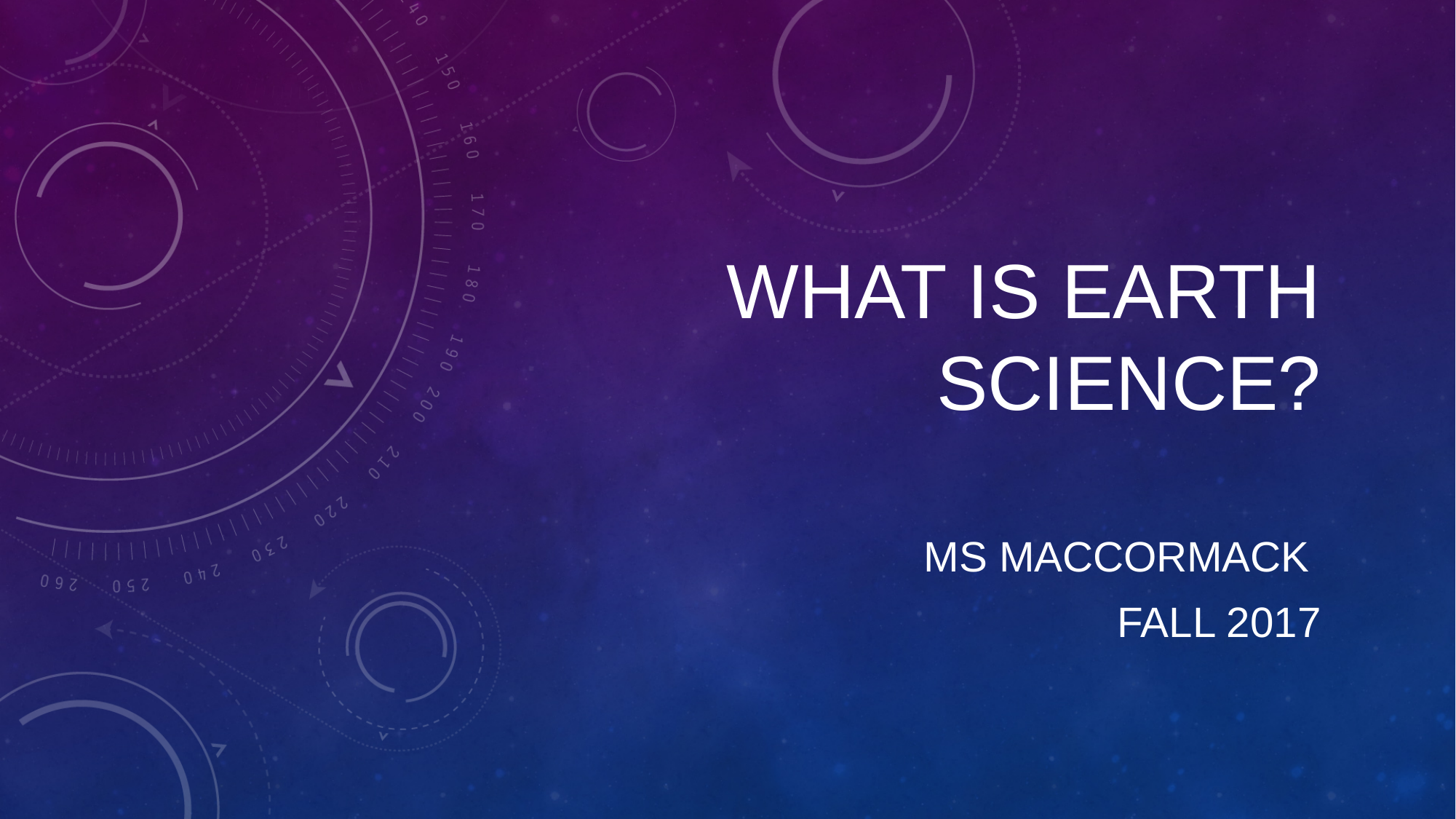

# What is earth Science?
Ms maccormack
Fall 2017